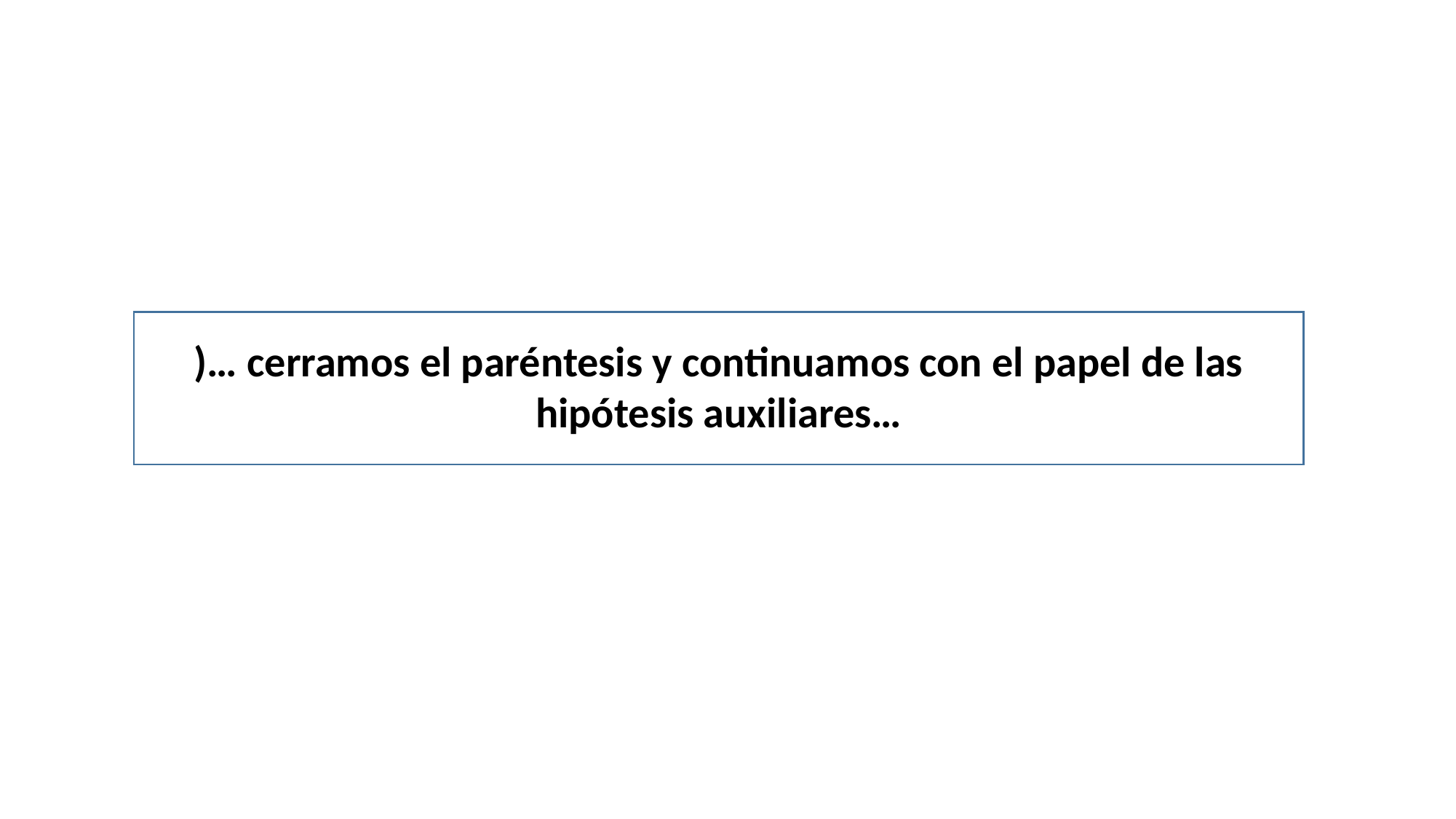

)… cerramos el paréntesis y continuamos con el papel de las hipótesis auxiliares…